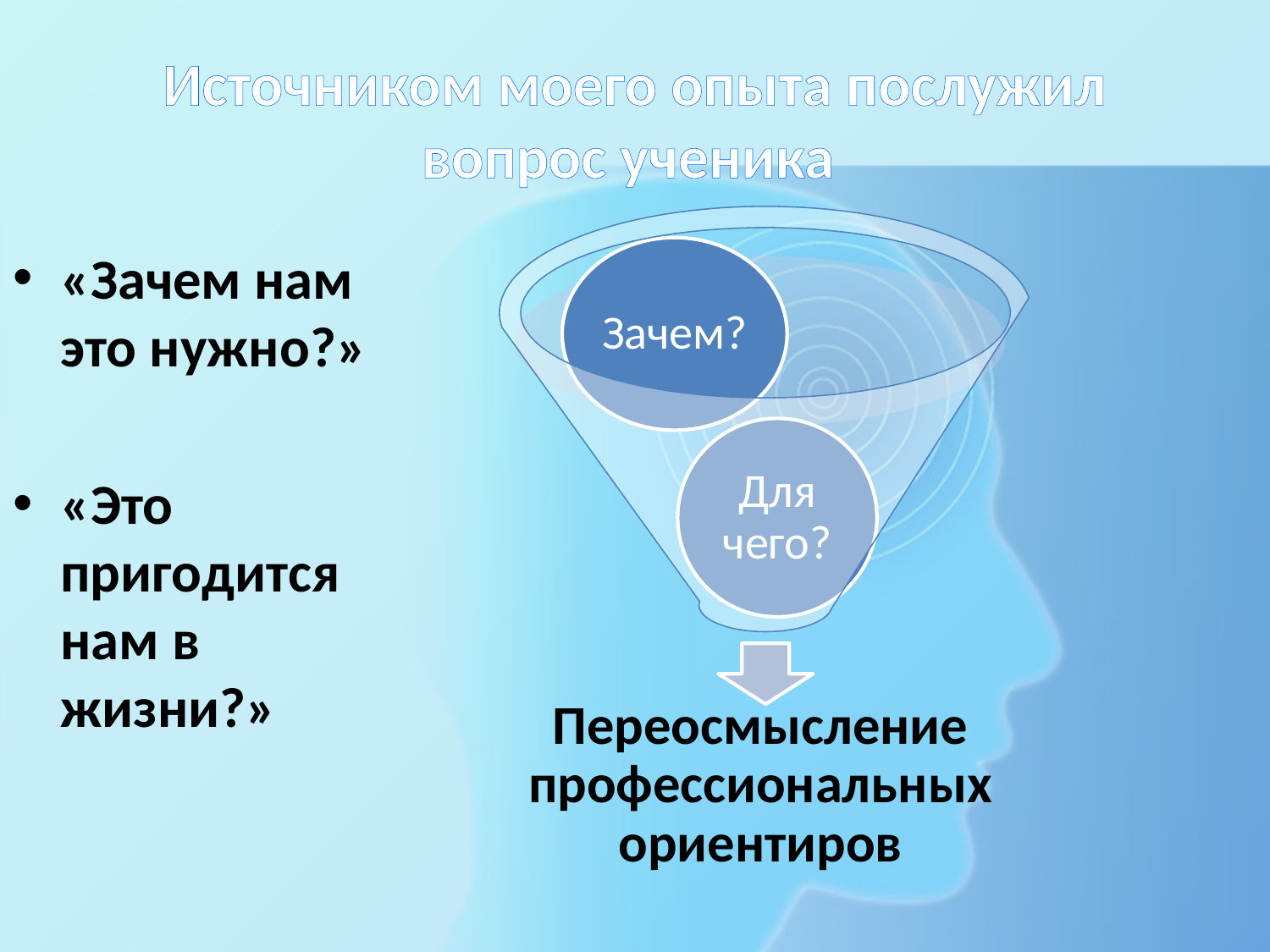

# Источником моего опыта послужил вопрос ученика
Переосмысление профессиональных ориентиров

Для чего?
Зачем?
«Зачем нам это нужно?»

«Это пригодится  нам в жизни?»